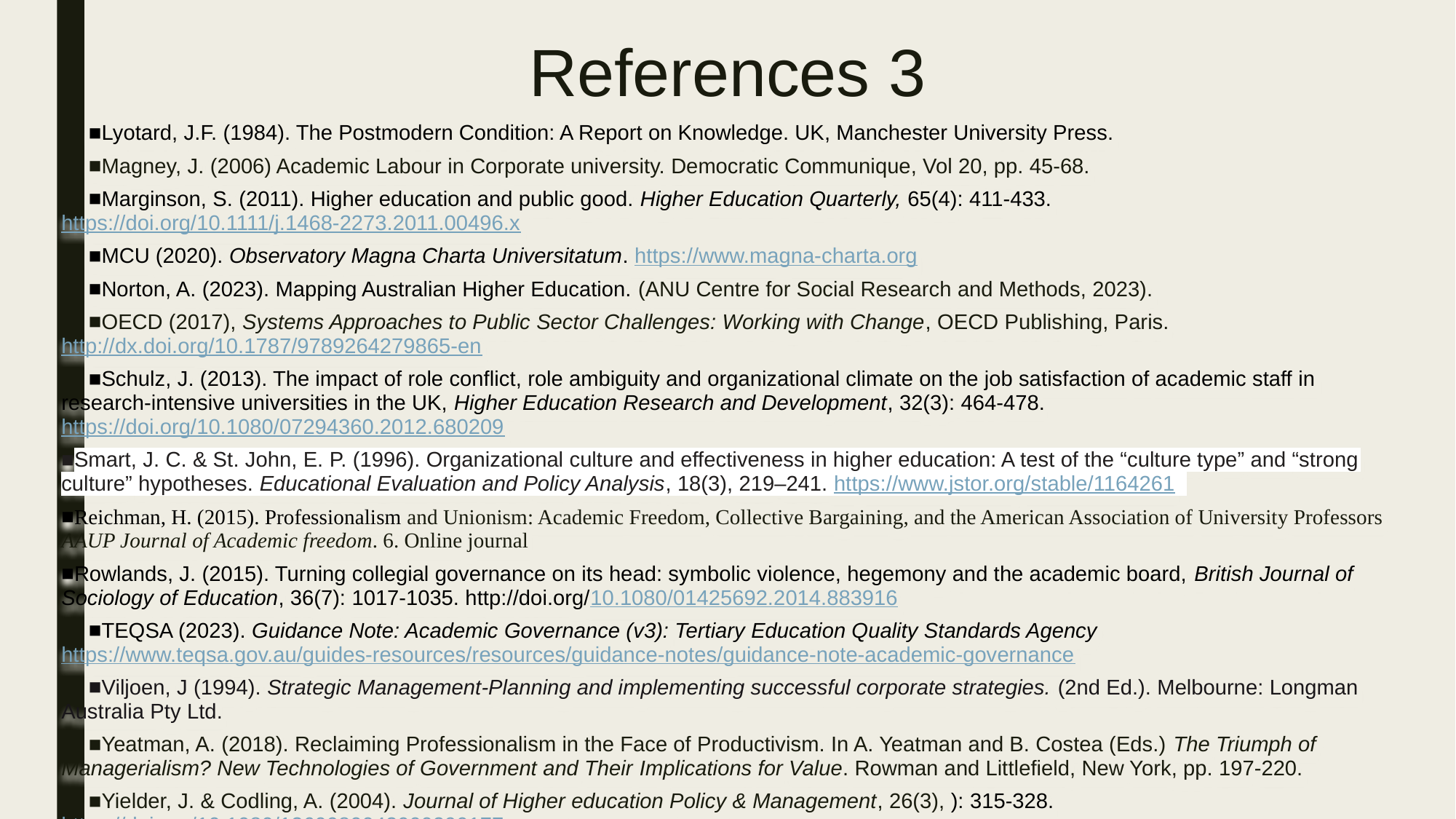

# References 3
Lyotard, J.F. (1984). The Postmodern Condition: A Report on Knowledge. UK, Manchester University Press.
Magney, J. (2006) Academic Labour in Corporate university. Democratic Communique, Vol 20, pp. 45-68.
Marginson, S. (2011). Higher education and public good. Higher Education Quarterly, 65(4): 411-433. https://doi.org/10.1111/j.1468-		2273.2011.00496.x
MCU (2020). Observatory Magna Charta Universitatum. https://www.magna-charta.org
Norton, A. (2023). Mapping Australian Higher Education. (ANU Centre for Social Research and Methods, 2023).
OECD (2017), Systems Approaches to Public Sector Challenges: Working with Change, OECD Publishing, Paris. 	http://dx.doi.org/10.1787/9789264279865-en
Schulz, J. (2013). The impact of role conflict, role ambiguity and organizational climate on the job satisfaction of academic staff in 	research-intensive universities in the UK, Higher Education Research and Development, 32(3): 464-478. 	https://doi.org/10.1080/07294360.2012.680209
Smart, J. C. & St. John, E. P. (1996). Organizational culture and effectiveness in higher education: A test of the “culture type” and “strong culture” hypotheses. Educational Evaluation and Policy Analysis, 18(3), 219–241. https://www.jstor.org/stable/1164261
Reichman, H. (2015). Professionalism and Unionism: Academic Freedom, Collective Bargaining, and the American Association of University Professors AAUP Journal of Academic freedom. 6. Online journal
Rowlands, J. (2015). Turning collegial governance on its head: symbolic violence, hegemony and the academic board, British Journal of Sociology of Education, 36(7): 1017-1035. http://doi.org/10.1080/01425692.2014.883916
TEQSA (2023). Guidance Note: Academic Governance (v3): Tertiary Education Quality Standards Agency https://www.teqsa.gov.au/guides-	resources/resources/guidance-notes/guidance-note-academic-governance
Viljoen, J (1994). Strategic Management-Planning and implementing successful corporate strategies. (2nd Ed.). Melbourne: Longman Australia Pty Ltd.
Yeatman, A. (2018). Reclaiming Professionalism in the Face of Productivism. In A. Yeatman and B. Costea (Eds.) The Triumph of 	Managerialism? New Technologies of Government and Their Implications for Value. Rowman and Littlefield, New York, pp. 197-220.
Yielder, J. & Codling, A. (2004). Journal of Higher education Policy & Management, 26(3), ): 315-328. 	https://doi.org/10.1080/1360080042000290177